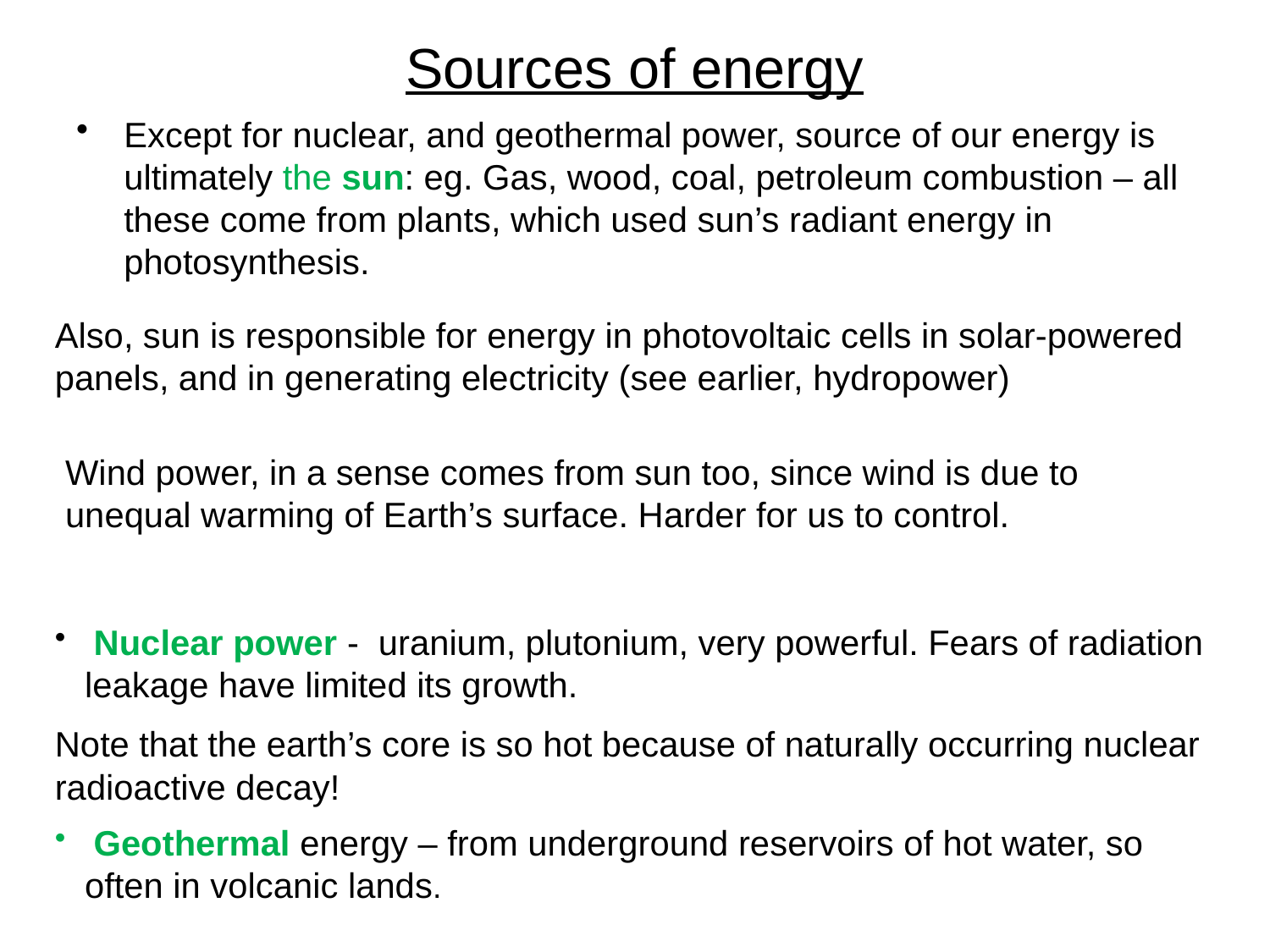

# Sources of energy
Except for nuclear, and geothermal power, source of our energy is ultimately the sun: eg. Gas, wood, coal, petroleum combustion – all these come from plants, which used sun’s radiant energy in photosynthesis.
Also, sun is responsible for energy in photovoltaic cells in solar-powered panels, and in generating electricity (see earlier, hydropower)
Wind power, in a sense comes from sun too, since wind is due to unequal warming of Earth’s surface. Harder for us to control.
 Nuclear power -  uranium, plutonium, very powerful. Fears of radiation leakage have limited its growth.
Note that the earth’s core is so hot because of naturally occurring nuclear radioactive decay!
 Geothermal energy – from underground reservoirs of hot water, so often in volcanic lands.